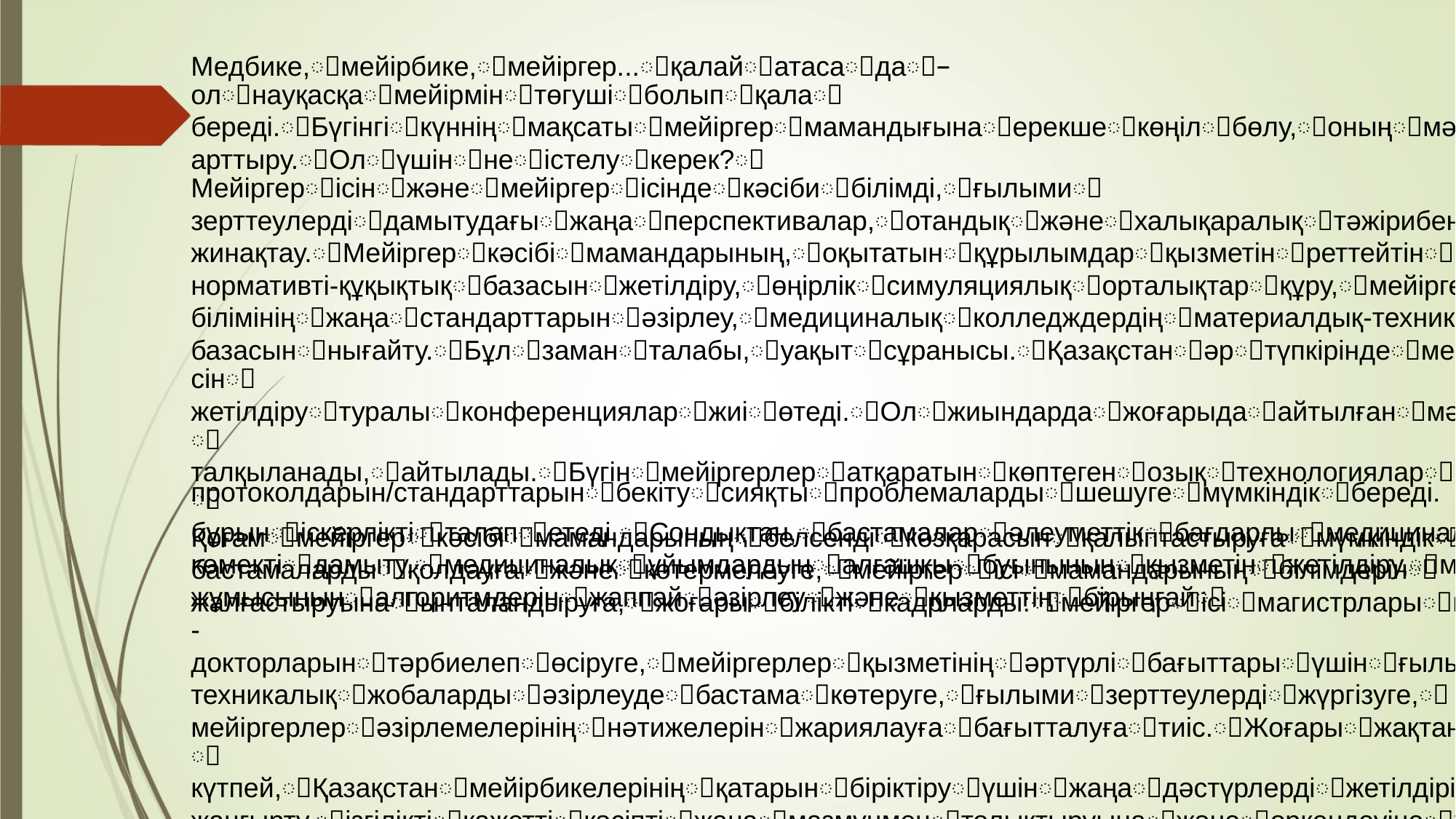

Медбике,ꢀмейірбике,ꢀмейіргер...ꢀқалайꢀатасаꢀдаꢀ–олꢀнауқасқаꢀмейірмінꢀтөгушіꢀболыпꢀқалаꢀ
береді.ꢀБүгінгіꢀкүнніңꢀмақсатыꢀмейіргерꢀмамандығынаꢀерекшеꢀкөңілꢀбөлу,ꢀоныңꢀмәртебесінꢀ
арттыру.ꢀОлꢀүшінꢀнеꢀістелуꢀкерек?ꢀМейіргерꢀісінꢀжәнеꢀмейіргерꢀісіндеꢀкәсібиꢀбілімді,ꢀғылымиꢀ
зерттеулердіꢀдамытудағыꢀжаңаꢀперспективалар,ꢀотандықꢀжәнеꢀхалықаралықꢀтәжірибеніꢀ
жинақтау.ꢀМейіргерꢀкәсібіꢀмамандарының,ꢀоқытатынꢀқұрылымдарꢀқызметінꢀреттейтінꢀ
нормативті-құқықтықꢀбазасынꢀжетілдіру,ꢀөңірлікꢀсимуляциялықꢀорталықтарꢀқұру,ꢀмейіргерлерꢀ
білімініңꢀжаңаꢀстандарттарынꢀәзірлеу,ꢀмедициналықꢀколледждердіңꢀматериалдық-техникалықꢀ
базасынꢀнығайту.ꢀБұлꢀзаманꢀталабы,ꢀуақытꢀсұранысы.ꢀҚазақстанꢀәрꢀтүпкіріндеꢀмейірбекеꢀісінꢀ
жетілдіруꢀтуралыꢀконференцияларꢀжиіꢀөтеді.ꢀОлꢀжиындардаꢀжоғарыдаꢀайтылғанꢀмәселелерꢀ
талқыланады,ꢀайтылады.ꢀБүгінꢀмейіргерлерꢀатқаратынꢀкөптегенꢀозықꢀтехнологияларꢀқаржыданꢀ
бұрынꢀіскерліктіꢀталапꢀетеді.ꢀСондықтан,ꢀбастамаларꢀәлеуметтікꢀбағдарлыꢀмедициналықꢀ
көмектіꢀдамыту,ꢀмедициналықꢀұйымдардыңꢀалғашқыꢀбуыныныңꢀқызметінꢀжетілдіру,ꢀмейіргерꢀ
жұмысыныңꢀалгоритмдерінꢀжаппайꢀәзірлеуꢀжәнеꢀқызметтіңꢀбірыңғайꢀ
протоколдарын/стандарттарынꢀбекітуꢀсияқтыꢀпроблемалардыꢀшешугеꢀмүмкіндікꢀбереді.
Қоғамꢀмейіргерꢀкәсібіꢀмамандарыныңꢀбелсендіꢀкөзқарасынꢀқалыптастыруғаꢀмүмкіндікꢀберетінꢀ
бастамалардыꢀқолдауғаꢀжәнеꢀкөтермелеуге,ꢀмейіргерꢀісіꢀмамандарыныңꢀбілімдерінꢀ
жалғастыруынаꢀынталандыруға,ꢀжоғарыꢀбіліктіꢀкадрларды:ꢀмейіргерꢀісіꢀмагистрларыꢀменꢀPhD-
докторларынꢀтәрбиелепꢀөсіруге,ꢀмейіргерлерꢀқызметініңꢀәртүрліꢀбағыттарыꢀүшінꢀғылыми-
техникалықꢀжобалардыꢀәзірлеудеꢀбастамаꢀкөтеруге,ꢀғылымиꢀзерттеулердіꢀжүргізуге,ꢀ
мейіргерлерꢀәзірлемелерініңꢀнәтижелерінꢀжариялауғаꢀбағытталуғаꢀтиіс.ꢀЖоғарыꢀжақтанꢀнұсқауꢀ
күтпей,ꢀҚазақстанꢀмейірбикелерініңꢀқатарынꢀбіріктіруꢀүшінꢀжаңаꢀдәстүрлердіꢀжетілдіріп,ꢀ
жаңғырту,ꢀізгіліктіꢀқажеттіꢀкәсіптіꢀжаңаꢀмазмұнменꢀтолықтыруынаꢀжәнеꢀөркендеуінеꢀжеткізуꢀ
абзалꢀіс.